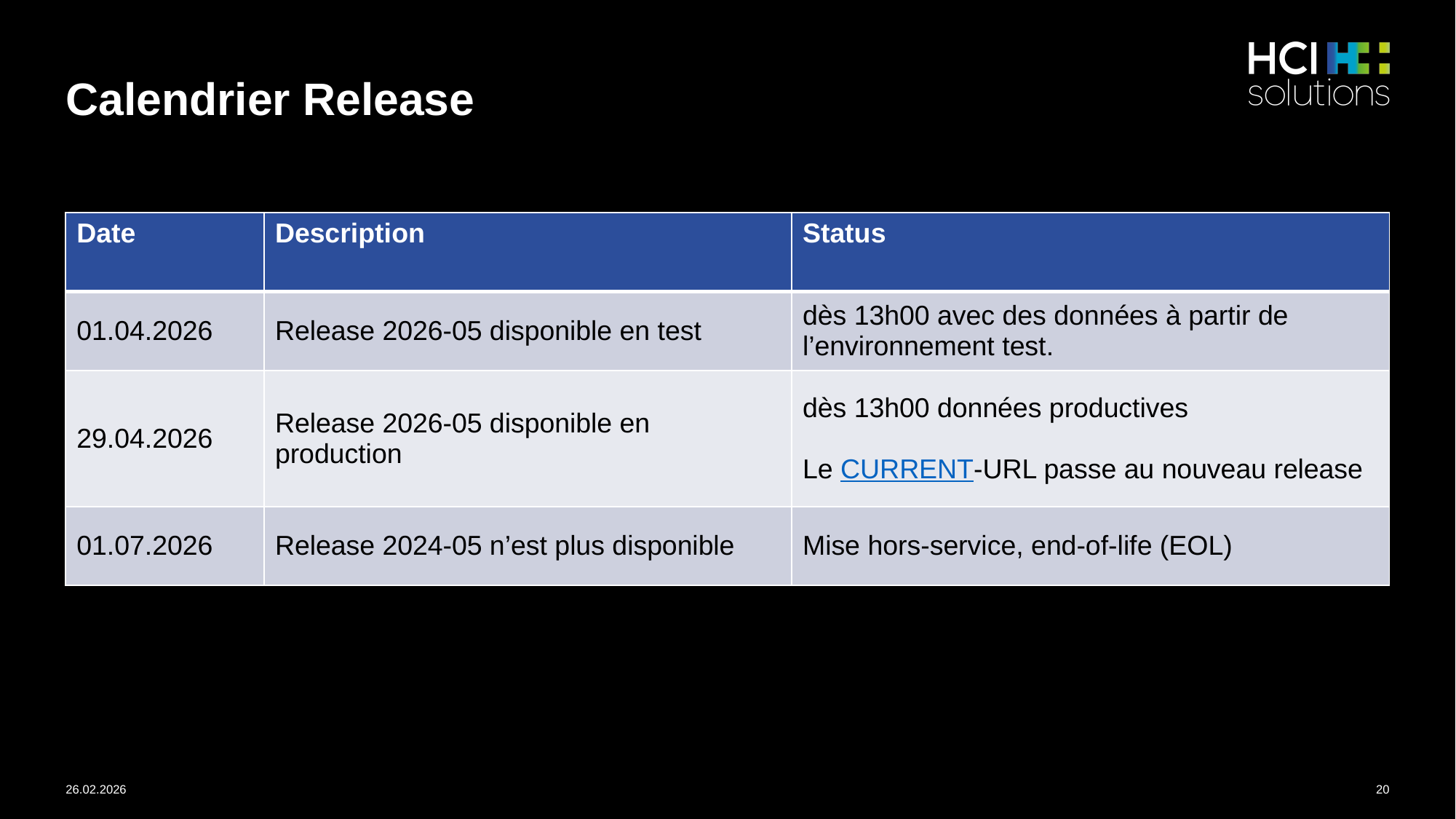

# Calendrier Release
| Date | Description | Status |
| --- | --- | --- |
| 01.04.2026 | Release 2026-05 disponible en test | dès 13h00 avec des données à partir de l’environnement test. |
| 29.04.2026 | Release 2026-05 disponible en production | dès 13h00 données productives Le CURRENT-URL passe au nouveau release |
| 01.07.2026 | Release 2024-05 n’est plus disponible | Mise hors-service, end-of-life (EOL) |
26.02.2026
20